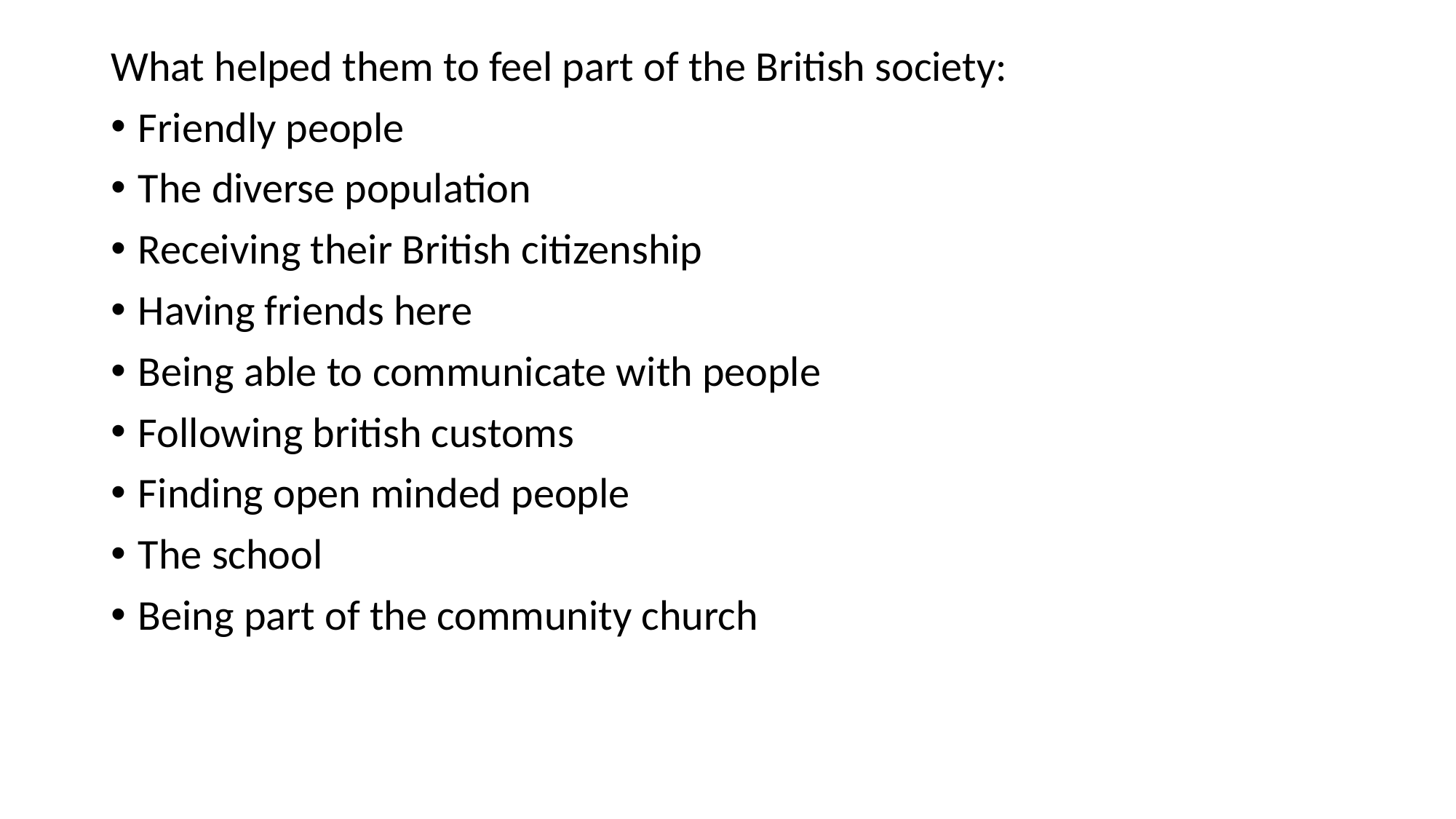

What helped them to feel part of the British society:
Friendly people
The diverse population
Receiving their British citizenship
Having friends here
Being able to communicate with people
Following british customs
Finding open minded people
The school
Being part of the community church